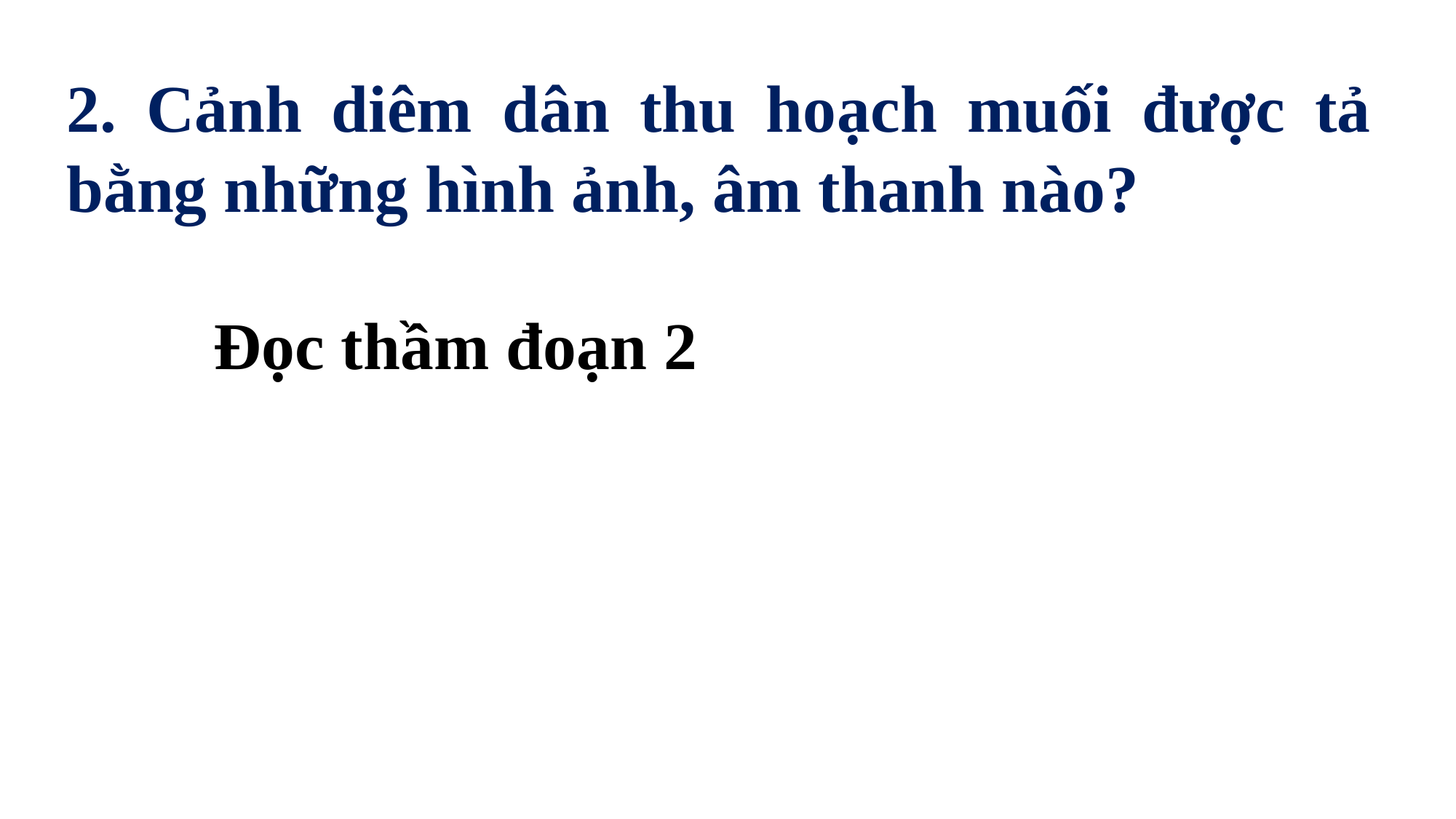

2. Cảnh diêm dân thu hoạch muối được tả bằng những hình ảnh, âm thanh nào?
	Đọc thầm đoạn 2